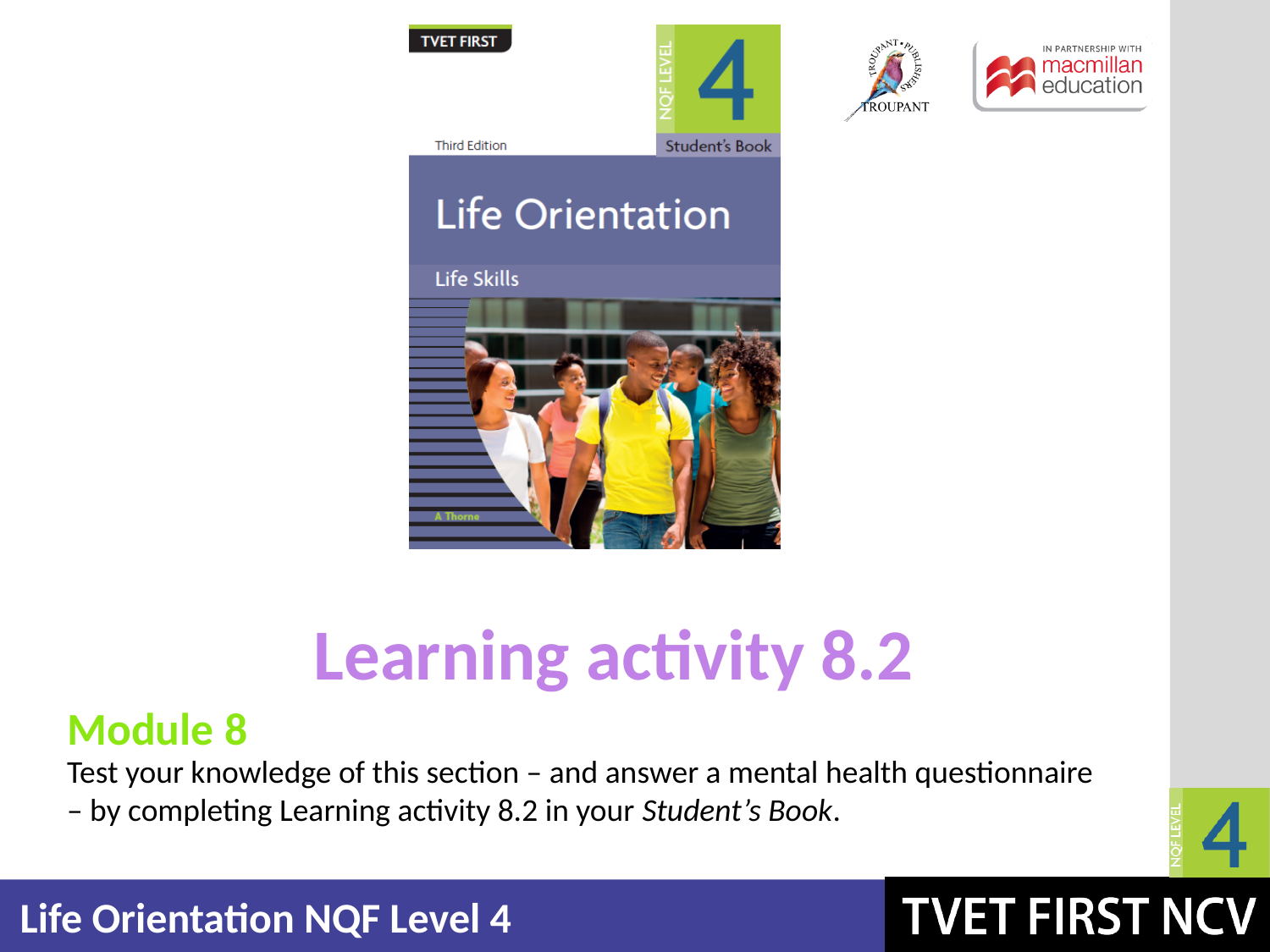

Learning activity 8.2
Module 8
Test your knowledge of this section – and answer a mental health questionnaire – by completing Learning activity 8.2 in your Student’s Book.